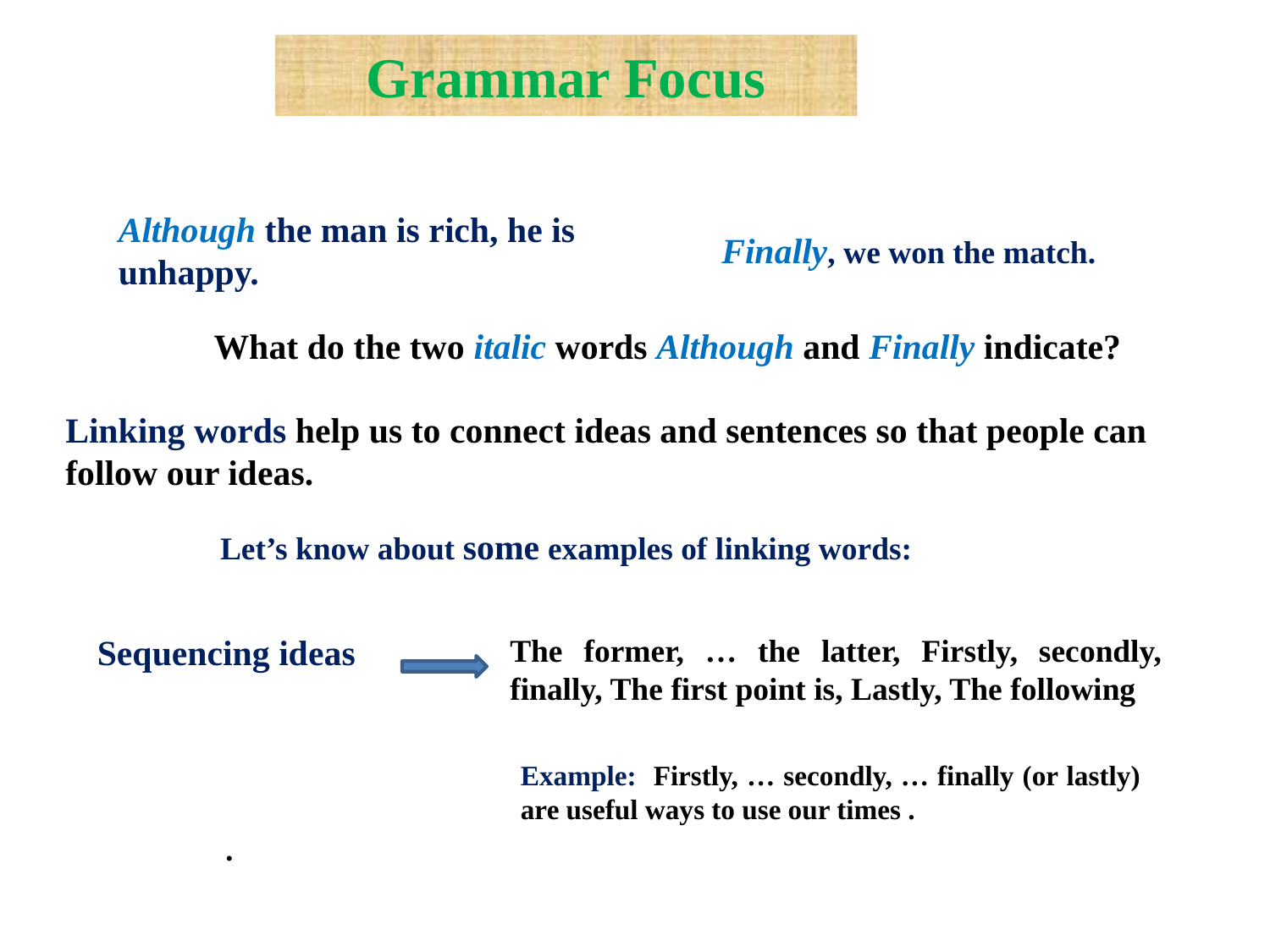

Grammar Focus
Although the man is rich, he is unhappy.
Finally, we won the match.
What do the two italic words Although and Finally indicate?
Linking words help us to connect ideas and sentences so that people can follow our ideas.
Let’s know about some examples of linking words:
Sequencing ideas

The former, … the latter, Firstly, secondly, finally, The first point is, Lastly, The following

Example:  Firstly, … secondly, … finally (or lastly) are useful ways to use our times .
.